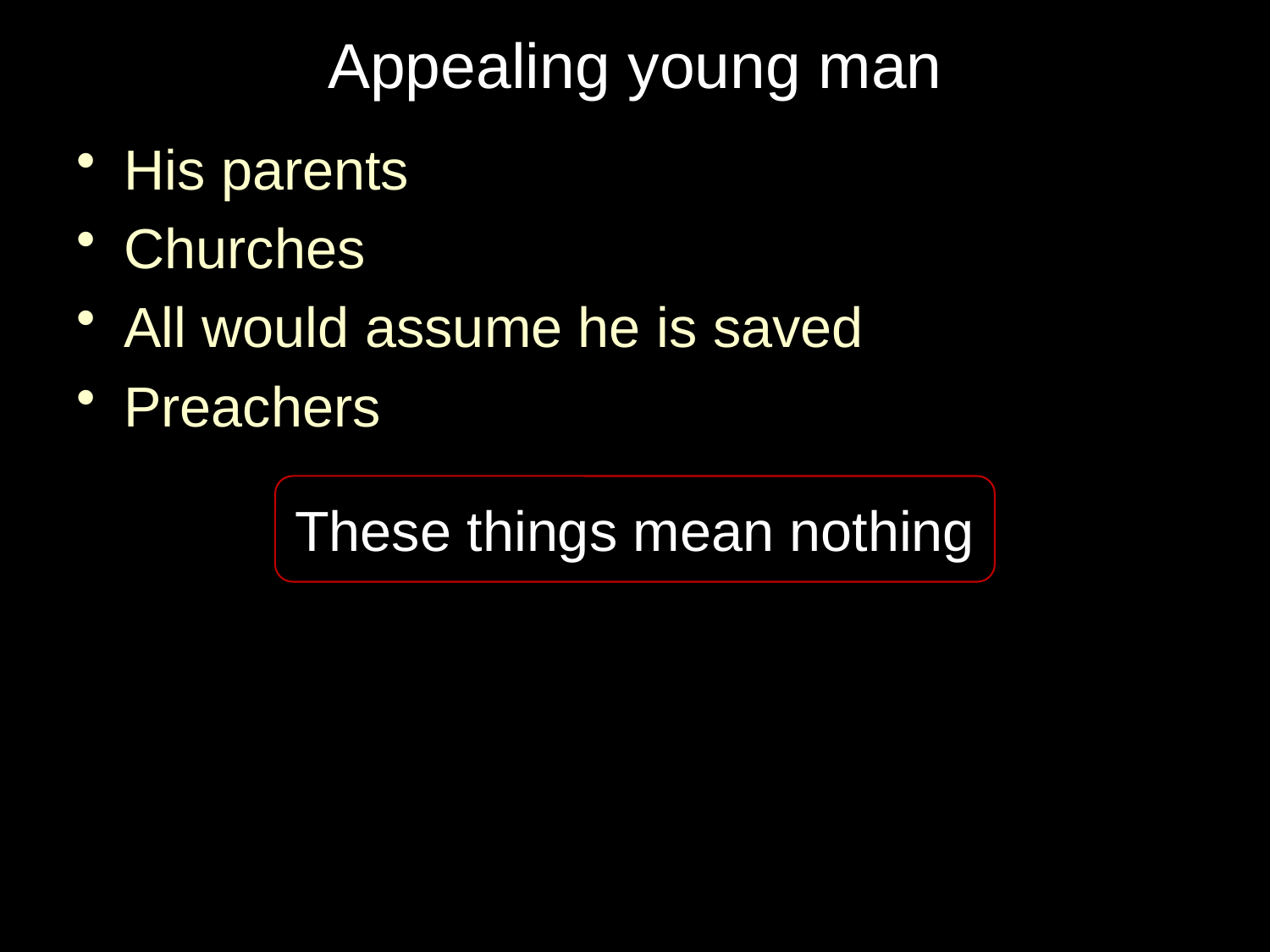

# Appealing young man
His parents
Churches
All would assume he is saved
Preachers

These things mean nothing